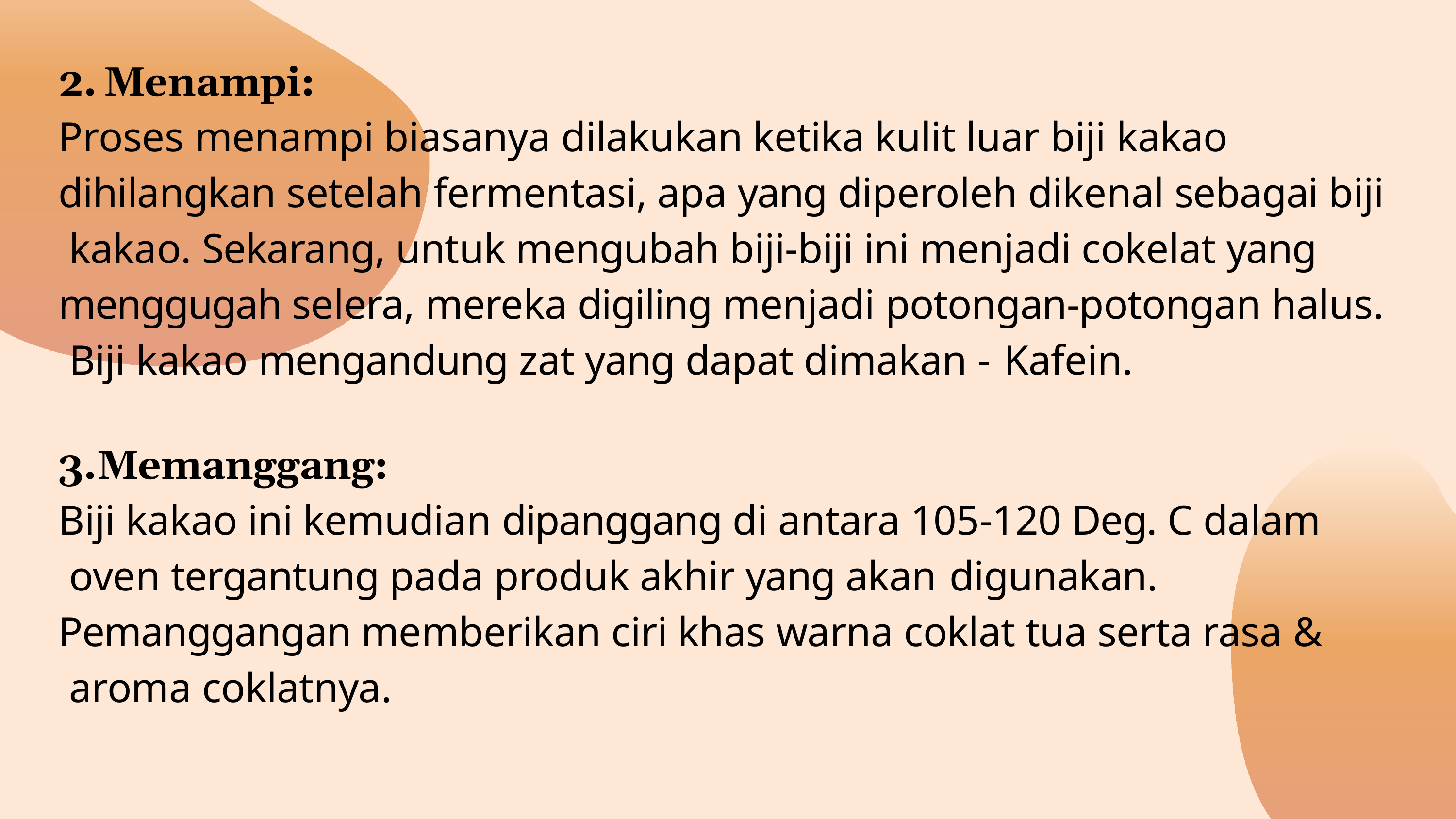

Menampi:
Proses menampi biasanya dilakukan ketika kulit luar biji kakao  dihilangkan setelah fermentasi, apa yang diperoleh dikenal sebagai biji  kakao. Sekarang, untuk mengubah biji-biji ini menjadi cokelat yang  menggugah selera, mereka digiling menjadi potongan-potongan halus.  Biji kakao mengandung zat yang dapat dimakan - Kafein.

Memanggang:
Biji kakao ini kemudian dipanggang di antara 105-120 Deg. C dalam  oven tergantung pada produk akhir yang akan digunakan.
Pemanggangan memberikan ciri khas warna coklat tua serta rasa &  aroma coklatnya.